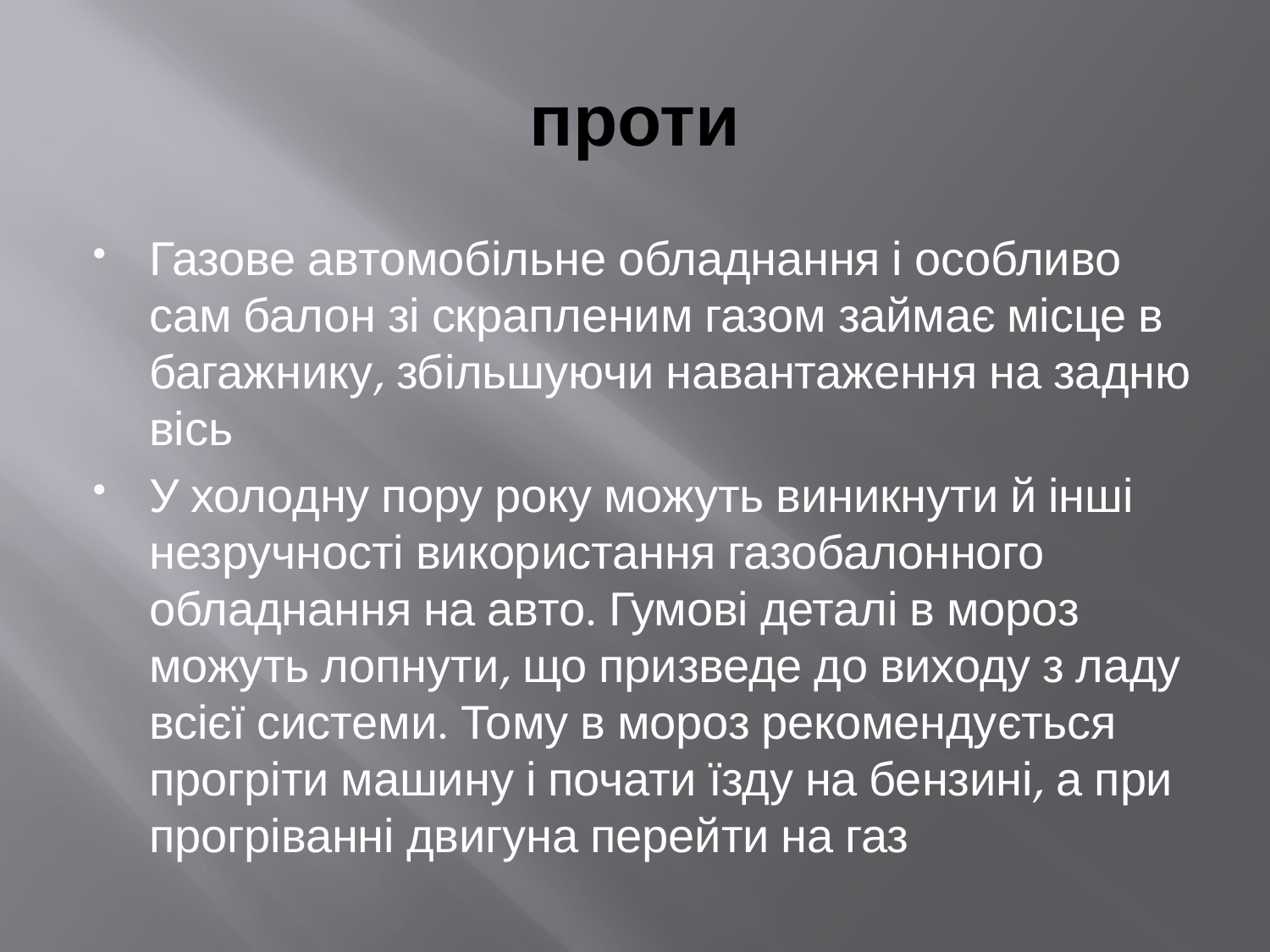

# проти
Газове автомобільне обладнання і особливо сам балон зі скрапленим газом займає місце в багажнику, збільшуючи навантаження на задню вісь
У холодну пору року можуть виникнути й інші незручності використання газобалонного обладнання на авто. Гумові деталі в мороз можуть лопнути, що призведе до виходу з ладу всієї системи. Тому в мороз рекомендується прогріти машину і почати їзду на бензині, а при прогріванні двигуна перейти на газ